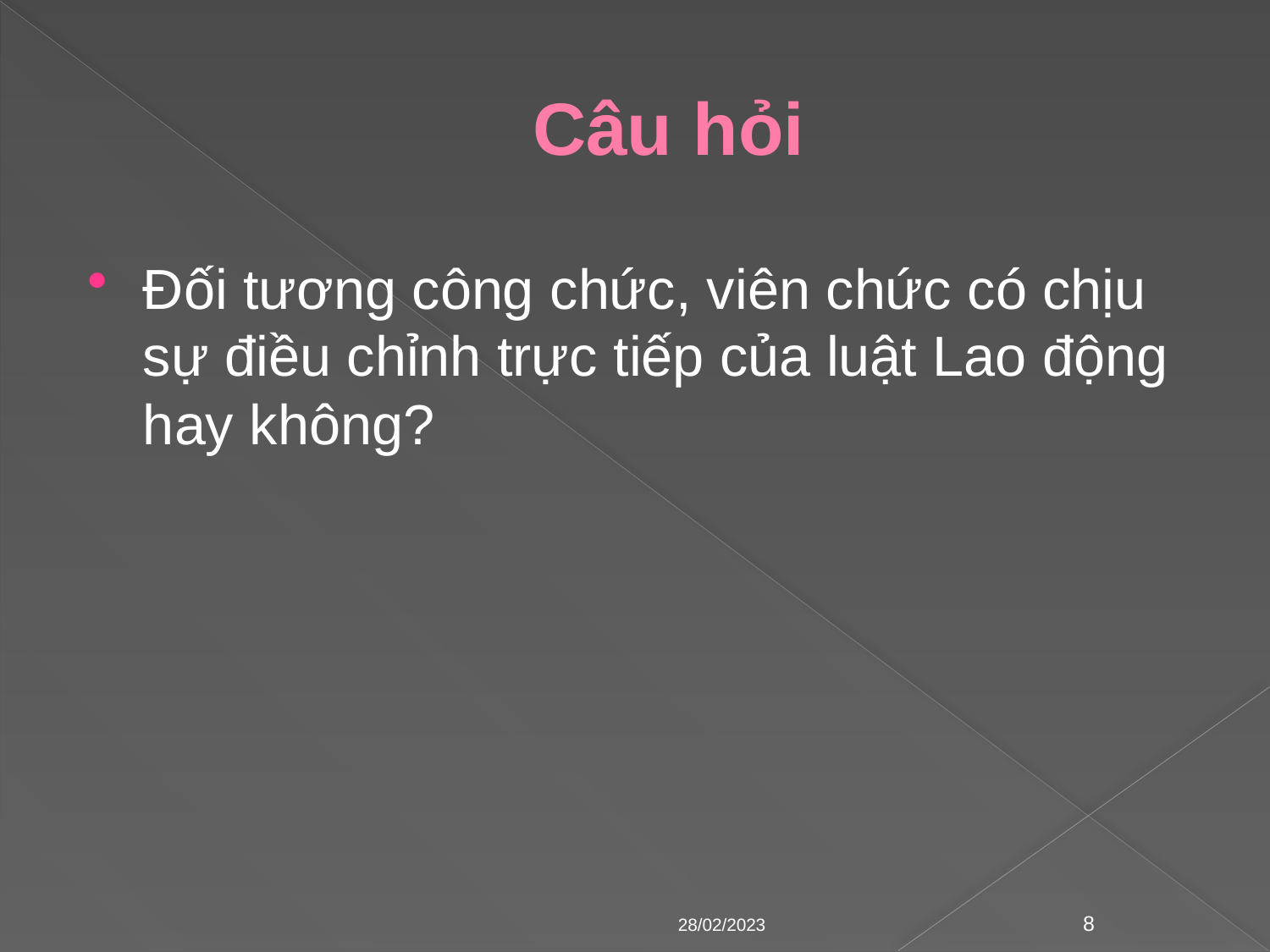

# Câu hỏi
Đối tương công chức, viên chức có chịu sự điều chỉnh trực tiếp của luật Lao động hay không?

28/02/2023
8